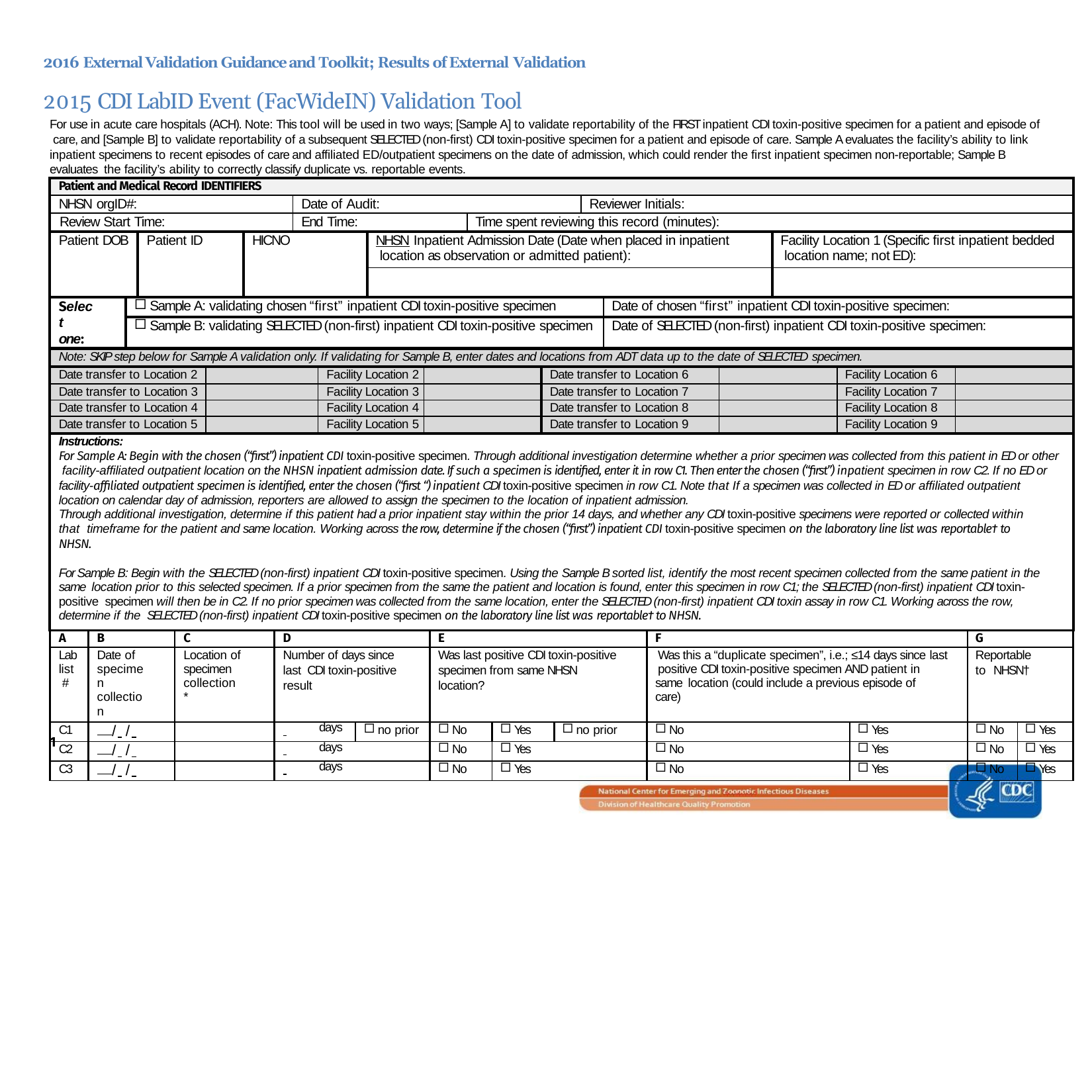

2016 External Validation Guidance and Toolkit; Results of External Validation
2015 CDI LabID Event (FacWideIN) Validation Tool
For use in acute care hospitals (ACH). Note: This tool will be used in two ways; [Sample A] to validate reportability of the FIRST inpatient CDI toxin-positive specimen for a patient and episode of  care, and [Sample B] to validate reportability of a subsequent SELECTED (non-first) CDI toxin-positive specimen for a patient and episode of care. Sample A evaluates the facility’s ability to link  inpatient specimens to recent episodes of care and affiliated ED/outpatient specimens on the date of admission, which could render the first inpatient specimen non-reportable; Sample B evaluates  the facility’s ability to correctly classify duplicate vs. reportable events.
| Patient and Medical Record IDENTIFIERS |  |  |  |  |  |  |  |  |  |  |  |  |  |  |  |  |  |  |  |  |  |  |  |  |  |  |  |
| --- | --- | --- | --- | --- | --- | --- | --- | --- | --- | --- | --- | --- | --- | --- | --- | --- | --- | --- | --- | --- | --- | --- | --- | --- | --- | --- | --- |
| NHSN orgID#: |  |  |  |  |  |  |  | Date of Audit: |  |  |  |  |  |  |  |  |  | Reviewer Initials: |  |  |  |  |  |  |  |  |  |
| Review Start Time: |  |  |  |  |  |  |  | End Time: |  |  |  |  |  | Time spent reviewing this record (minutes): |  |  |  |  |  |  |  |  |  |  |  |  |  |
| Patient DOB |  |  | Patient ID |  |  | HICNO |  |  |  |  | NHSN Inpatient Admission Date (Date when placed in inpatient location as observation or admitted patient): |  |  |  |  |  |  |  |  |  |  | Facility Location 1 (Specific first inpatient bedded location name; not ED): |  |  |  |  |  |
|  |  |  |  |  |  |  |  |  |  |  |  |  |  |  |  |  |  |  |  |  |  |  |  |  |  |  |  |
| Select one: |  | Sample A: validating chosen “first” inpatient CDI toxin-positive specimen |  |  |  |  |  |  |  |  |  |  |  |  |  |  |  |  | Date of chosen “first” inpatient CDI toxin-positive specimen: |  |  |  |  |  |  |  |  |
|  |  | Sample B: validating SELECTED (non-first) inpatient CDI toxin-positive specimen |  |  |  |  |  |  |  |  |  |  |  |  |  |  |  |  | Date of SELECTED (non-first) inpatient CDI toxin-positive specimen: |  |  |  |  |  |  |  |  |
| Note: SKIP step below for Sample A validation only. If validating for Sample B, enter dates and locations from ADT data up to the date of SELECTED specimen. |  |  |  |  |  |  |  |  |  |  |  |  |  |  |  |  |  |  |  |  |  |  |  |  |  |  |  |
| Date transfer to Location 2 |  |  |  |  |  |  |  |  | Facility Location 2 |  |  |  |  |  |  | Date transfer to Location 6 |  |  |  |  |  |  | Facility Location 6 |  |  |  |  |
| Date transfer to Location 3 |  |  |  |  |  |  |  |  | Facility Location 3 |  |  |  |  |  |  | Date transfer to Location 7 |  |  |  |  |  |  | Facility Location 7 |  |  |  |  |
| Date transfer to Location 4 |  |  |  |  |  |  |  |  | Facility Location 4 |  |  |  |  |  |  | Date transfer to Location 8 |  |  |  |  |  |  | Facility Location 8 |  |  |  |  |
| Date transfer to Location 5 |  |  |  |  |  |  |  |  | Facility Location 5 |  |  |  |  |  |  | Date transfer to Location 9 |  |  |  |  |  |  | Facility Location 9 |  |  |  |  |
| Instructions: For Sample A: Begin with the chosen (“first”) inpatient CDI toxin-positive specimen. Through additional investigation determine whether a prior specimen was collected from this patient in ED or other facility-affiliated outpatient location on the NHSN inpatient admission date. If such a specimen is identified, enter it in row C1. Then enter the chosen (“first”) inpatient specimen in row C2. If no ED or facility-affiliated outpatient specimen is identified, enter the chosen (“first “) inpatient CDI toxin-positive specimen in row C1. Note that If a specimen was collected in ED or affiliated outpatient location on calendar day of admission, reporters are allowed to assign the specimen to the location of inpatient admission. Through additional investigation, determine if this patient had a prior inpatient stay within the prior 14 days, and whether any CDI toxin-positive specimens were reported or collected within that timeframe for the patient and same location. Working across the row, determine if the chosen (“first”) inpatient CDI toxin-positive specimen on the laboratory line list was reportable† to NHSN. For Sample B: Begin with the SELECTED (non-first) inpatient CDI toxin-positive specimen. Using the Sample B sorted list, identify the most recent specimen collected from the same patient in the same location prior to this selected specimen. If a prior specimen from the same the patient and location is found, enter this specimen in row C1; the SELECTED (non-first) inpatient CDI toxin-positive specimen will then be in C2. If no prior specimen was collected from the same location, enter the SELECTED (non-first) inpatient CDI toxin assay in row C1. Working across the row, determine if the SELECTED (non-first) inpatient CDI toxin-positive specimen on the laboratory line list was reportable† to NHSN. |  |  |  |  |  |  |  |  |  |  |  |  |  |  |  |  |  |  |  |  |  |  |  |  |  |  |  |
| A | B |  |  | C |  |  | D |  |  |  |  |  | E |  |  |  |  |  |  | F |  |  |  |  |  | G |  |
| Lab list # | Date of specimen collection |  |  | Location of specimen collection\* |  |  | Number of days since last CDI toxin-positive result |  |  |  |  |  | Was last positive CDI toxin-positive specimen from same NHSN location? |  |  |  |  |  |  | Was this a “duplicate specimen”, i.e.; ≤14 days since last positive CDI toxin-positive specimen AND patient in same location (could include a previous episode of care) |  |  |  |  |  | Reportable to NHSN† |  |
| C1 | / / |  |  |  |  |  | days |  |  | no prior |  |  | No |  | Yes |  | no prior |  |  | No |  |  |  | Yes |  | No | Yes |
| C2 | / / |  |  |  |  |  | days |  |  |  |  |  | No |  | Yes |  |  |  |  | No |  |  |  | Yes |  | No | Yes |
| C3 | / / |  |  |  |  |  | days |  |  |  |  |  | No |  | Yes |  |  |  |  | No |  |  |  | Yes |  | No | Yes |
1